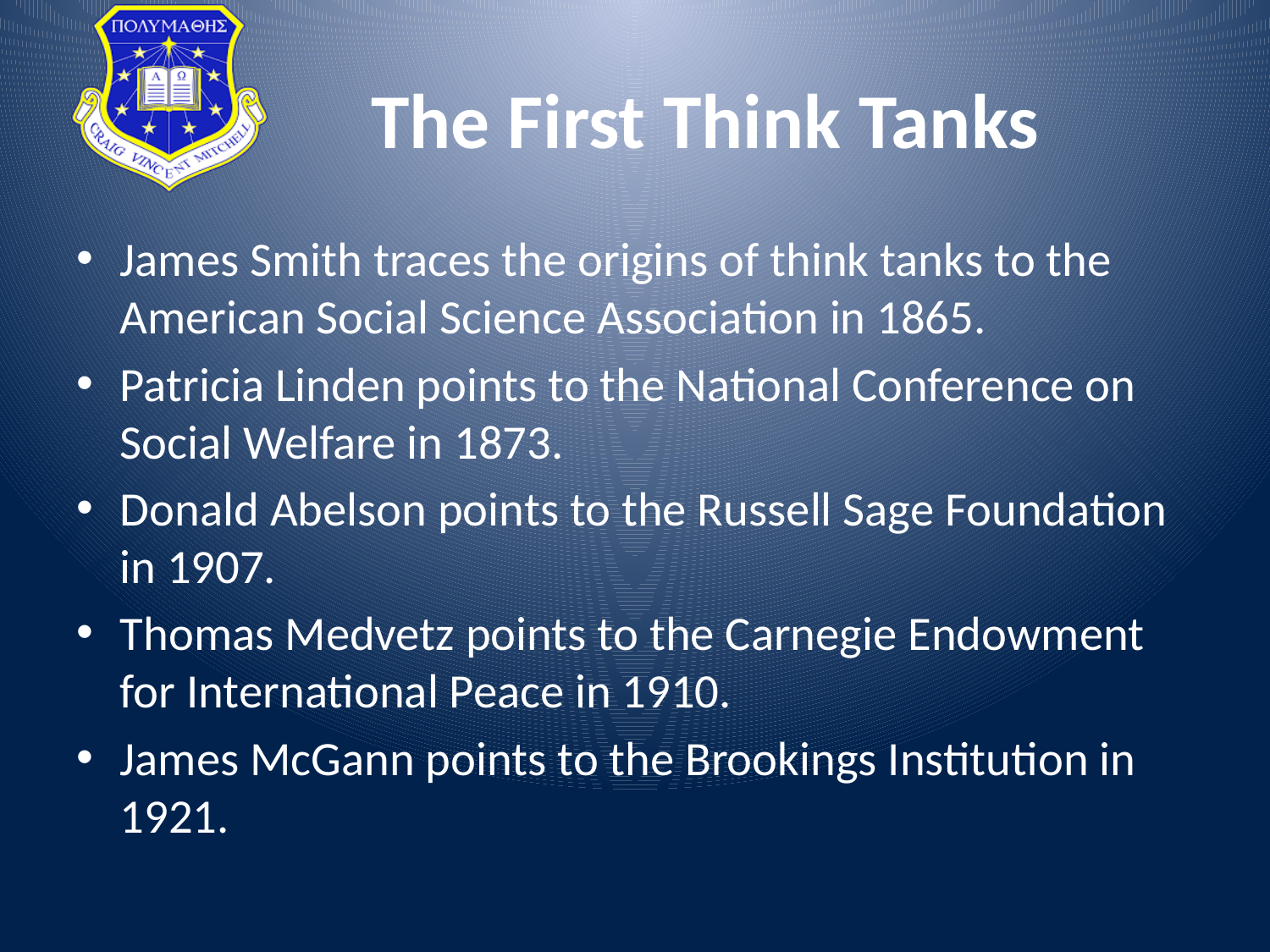

# The First Think Tanks
James Smith traces the origins of think tanks to the American Social Science Association in 1865.
Patricia Linden points to the National Conference on Social Welfare in 1873.
Donald Abelson points to the Russell Sage Foundation in 1907.
Thomas Medvetz points to the Carnegie Endowment for International Peace in 1910.
James McGann points to the Brookings Institution in 1921.